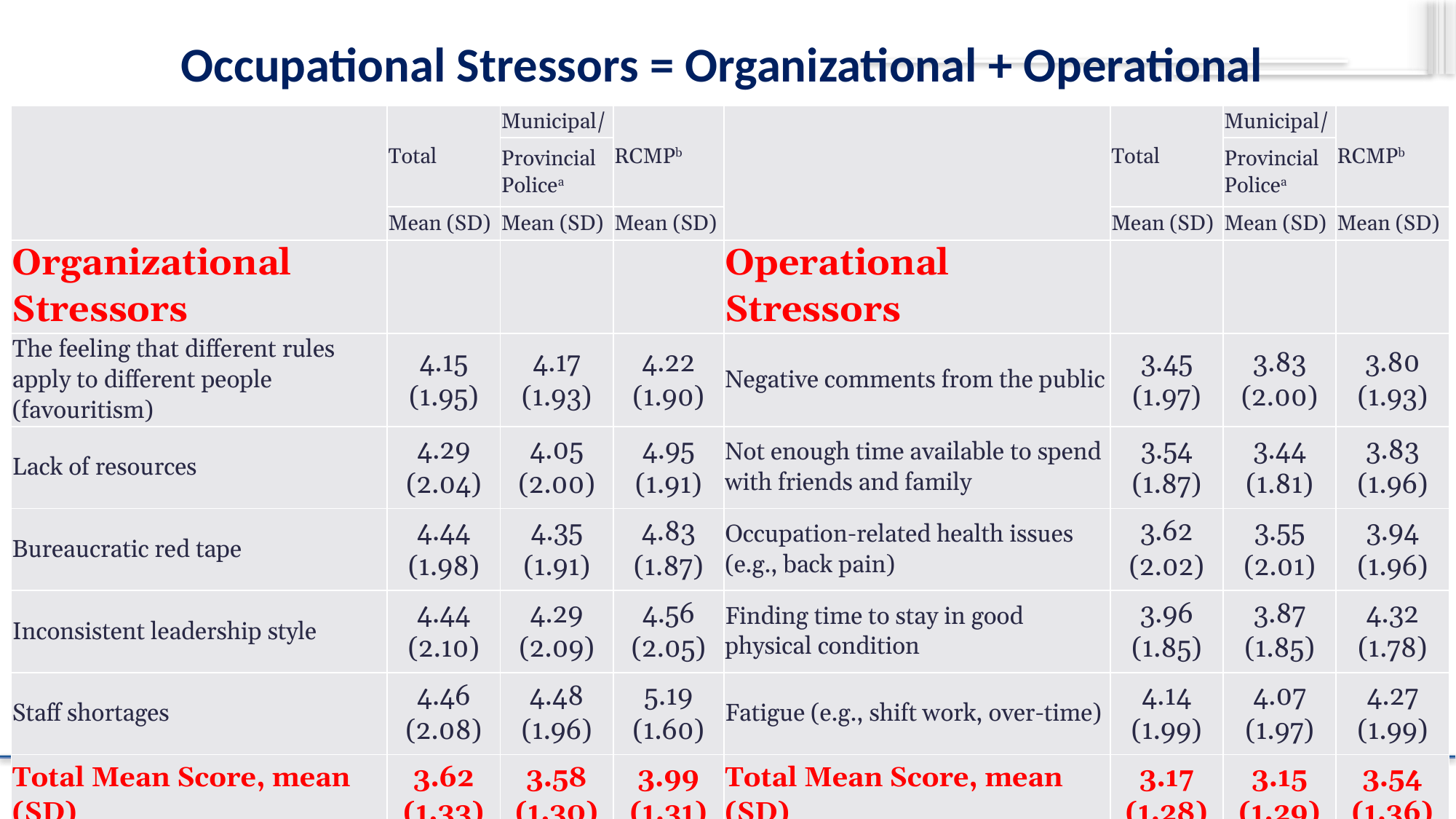

# Occupational Stressors = Organizational + Operational
|  | Total | Municipal/ | RCMPb |  | Total | Municipal/ | RCMPb |
| --- | --- | --- | --- | --- | --- | --- | --- |
|  |  | Provincial Policea |  |  |  | Provincial Policea |  |
|  | Mean (SD) | Mean (SD) | Mean (SD) |  | Mean (SD) | Mean (SD) | Mean (SD) |
| Organizational Stressors |  |  |  | Operational Stressors |  |  |  |
| The feeling that different rules apply to different people (favouritism) | 4.15 (1.95) | 4.17 (1.93) | 4.22 (1.90) | Negative comments from the public | 3.45 (1.97) | 3.83 (2.00) | 3.80 (1.93) |
| Lack of resources | 4.29 (2.04) | 4.05 (2.00) | 4.95 (1.91) | Not enough time available to spend with friends and family | 3.54 (1.87) | 3.44 (1.81) | 3.83 (1.96) |
| Bureaucratic red tape | 4.44 (1.98) | 4.35 (1.91) | 4.83 (1.87) | Occupation-related health issues (e.g., back pain) | 3.62 (2.02) | 3.55 (2.01) | 3.94 (1.96) |
| Inconsistent leadership style | 4.44 (2.10) | 4.29 (2.09) | 4.56 (2.05) | Finding time to stay in good physical condition | 3.96 (1.85) | 3.87 (1.85) | 4.32 (1.78) |
| Staff shortages | 4.46 (2.08) | 4.48 (1.96) | 5.19 (1.60) | Fatigue (e.g., shift work, over-time) | 4.14 (1.99) | 4.07 (1.97) | 4.27 (1.99) |
| Total Mean Score, mean (SD) | 3.62 (1.33) | 3.58 (1.30) | 3.99 (1.31) | Total Mean Score, mean (SD) | 3.17 (1.28) | 3.15 (1.29) | 3.54 (1.36) |